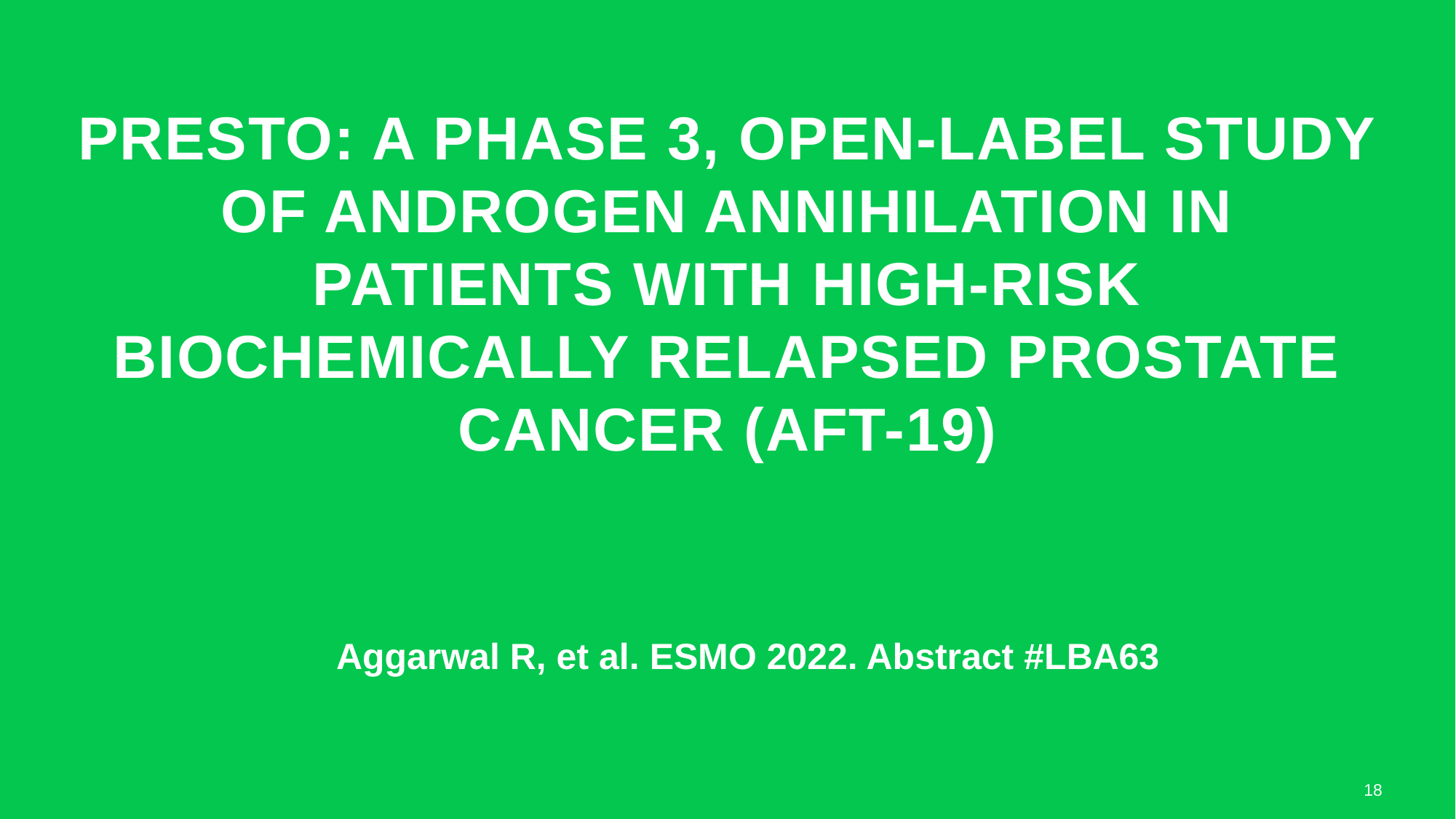

# PRESTO: A phase 3, open-label study of androgen annihilation in patients with high-risk biochemically relapsed prostate cancer (AFT-19)
Aggarwal R, et al. ESMO 2022. Abstract #LBA63
18